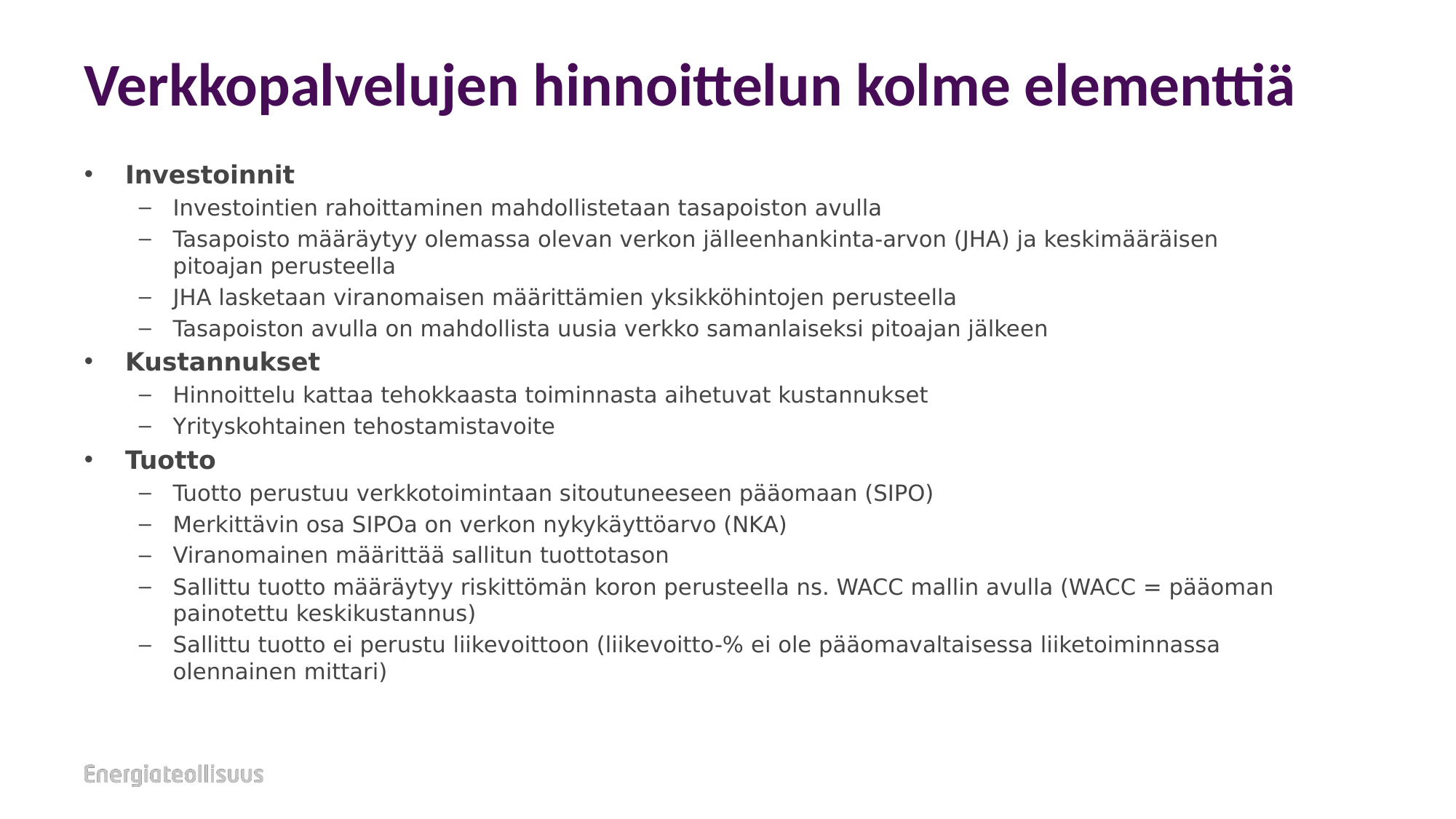

# Verkkopalvelujen hinnoittelun kolme elementtiä
Investoinnit
Investointien rahoittaminen mahdollistetaan tasapoiston avulla
Tasapoisto määräytyy olemassa olevan verkon jälleenhankinta-arvon (JHA) ja keskimääräisen pitoajan perusteella
JHA lasketaan viranomaisen määrittämien yksikköhintojen perusteella
Tasapoiston avulla on mahdollista uusia verkko samanlaiseksi pitoajan jälkeen
Kustannukset
Hinnoittelu kattaa tehokkaasta toiminnasta aihetuvat kustannukset
Yrityskohtainen tehostamistavoite
Tuotto
Tuotto perustuu verkkotoimintaan sitoutuneeseen pääomaan (SIPO)
Merkittävin osa SIPOa on verkon nykykäyttöarvo (NKA)
Viranomainen määrittää sallitun tuottotason
Sallittu tuotto määräytyy riskittömän koron perusteella ns. WACC mallin avulla (WACC = pääoman painotettu keskikustannus)
Sallittu tuotto ei perustu liikevoittoon (liikevoitto-% ei ole pääomavaltaisessa liiketoiminnassa olennainen mittari)